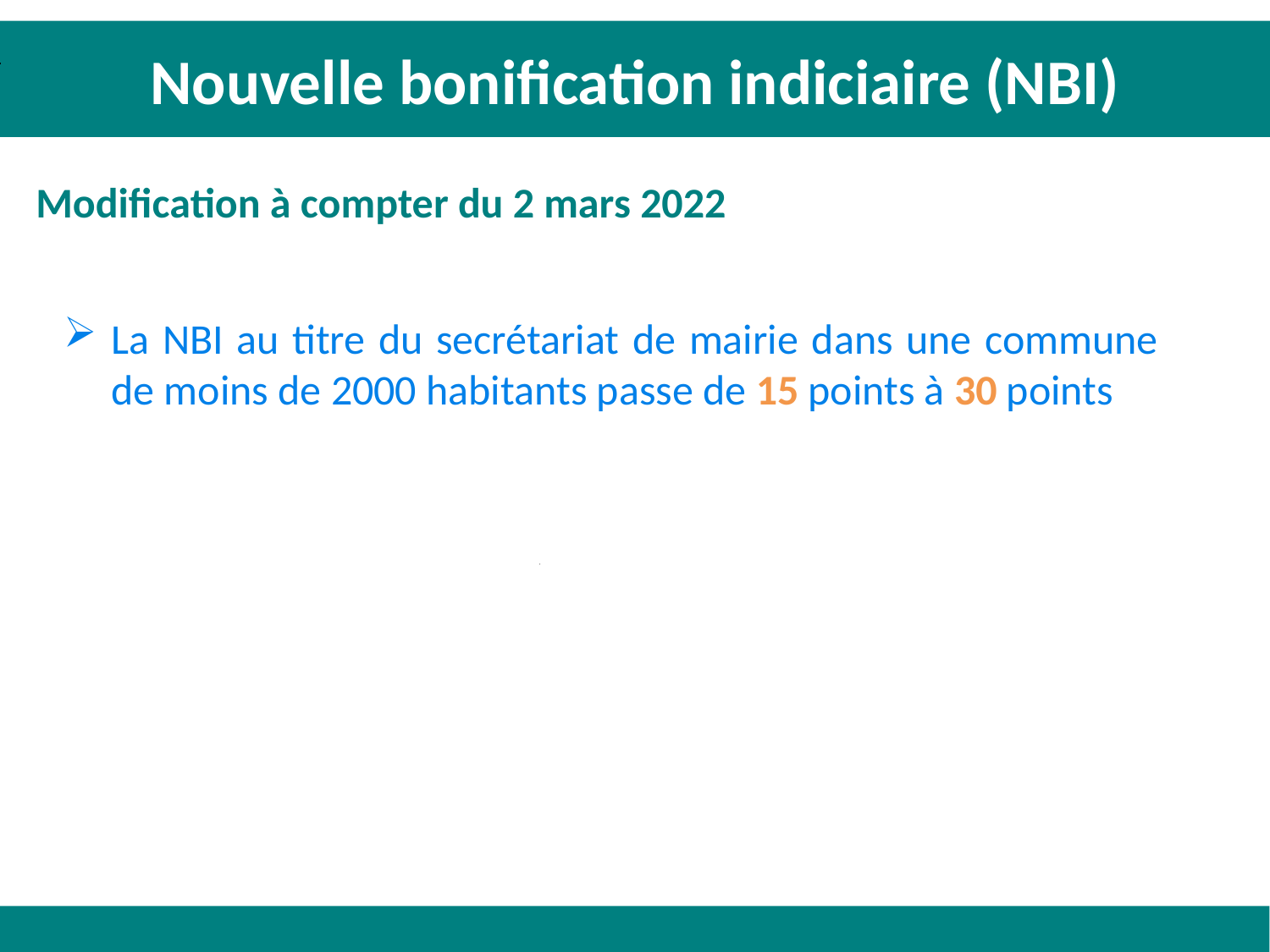

Nouvelle bonification indiciaire (NBI)

Modification à compter du 2 mars 2022

La NBI au titre du secrétariat de mairie dans une commune de moins de 2000 habitants passe de 15 points à 30 points